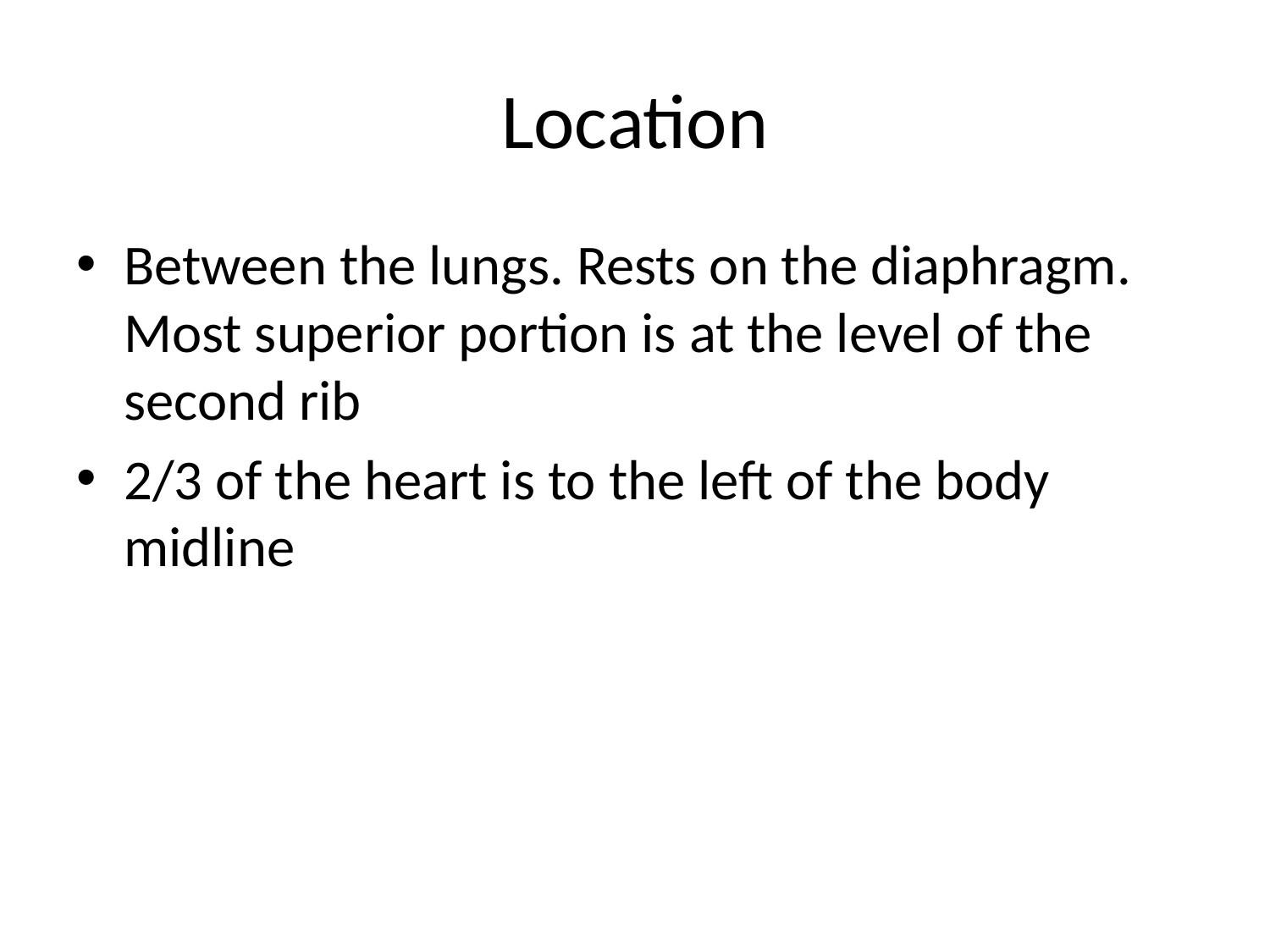

# Location
Between the lungs. Rests on the diaphragm. Most superior portion is at the level of the second rib
2/3 of the heart is to the left of the body midline